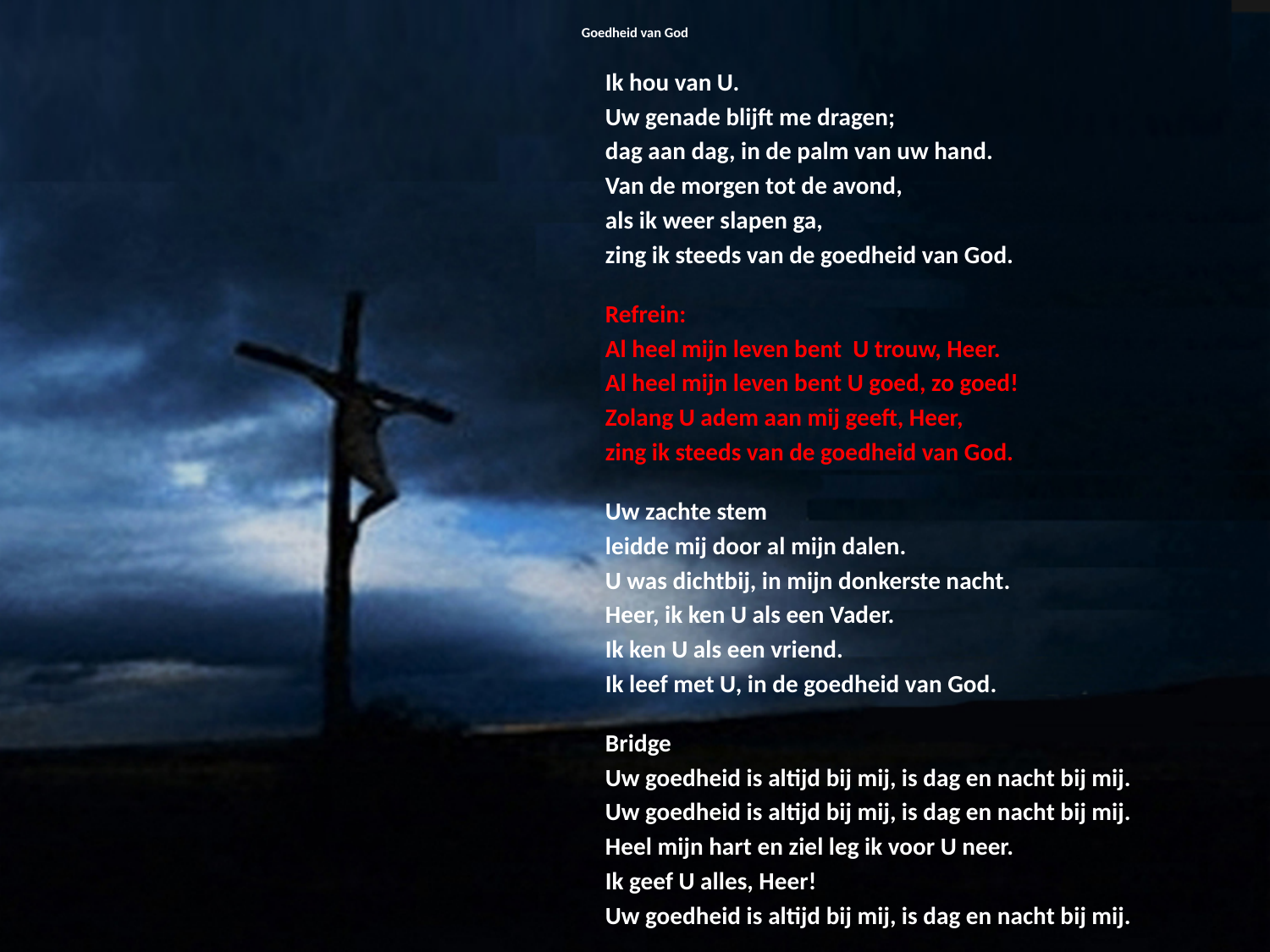

# Goedheid van God
Ik hou van U.
Uw genade blijft me dragen;
dag aan dag, in de palm van uw hand.
Van de morgen tot de avond,
als ik weer slapen ga,
zing ik steeds van de goedheid van God.

Refrein:
Al heel mijn leven bent  U trouw, Heer.
Al heel mijn leven bent U goed, zo goed!
Zolang U adem aan mij geeft, Heer,
zing ik steeds van de goedheid van God.

Uw zachte stem
leidde mij door al mijn dalen.
U was dichtbij, in mijn donkerste nacht.
Heer, ik ken U als een Vader.
Ik ken U als een vriend.
Ik leef met U, in de goedheid van God.

Bridge
Uw goedheid is altijd bij mij, is dag en nacht bij mij.
Uw goedheid is altijd bij mij, is dag en nacht bij mij.
Heel mijn hart en ziel leg ik voor U neer.
Ik geef U alles, Heer!
Uw goedheid is altijd bij mij, is dag en nacht bij mij.